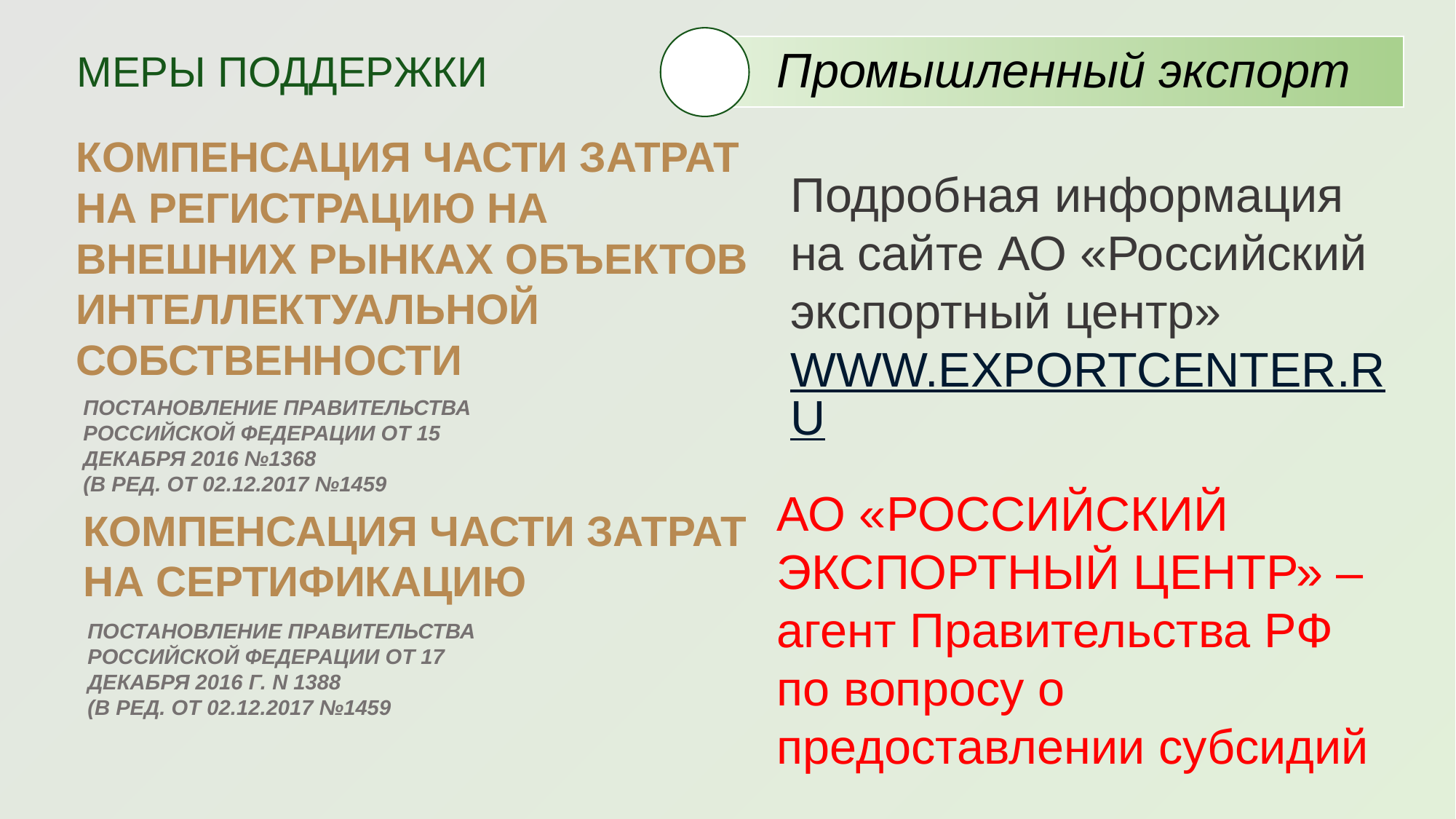

Промышленный экспорт
Меры поддержки
КОМПЕНСАЦИЯ ЧАСТИ ЗАТРАТ НА РЕГИСТРАЦИЮ НА ВНЕШНИХ РЫНКАХ ОБЪЕКТОВ ИНТЕЛЛЕКТУАЛЬНОЙ СОБСТВЕННОСТИ
Подробная информация на сайте АО «Российский экспортный центр» WWW.EXPORTCENTER.RU
ПОСТАНОВЛЕНИЕ ПРАВИТЕЛЬСТВА РОССИЙСКОЙ ФЕДЕРАЦИИ ОТ 15 ДЕКАБРЯ 2016 №1368
(В РЕД. ОТ 02.12.2017 №1459
АО «РОССИЙСКИЙ ЭКСПОРТНЫЙ ЦЕНТР» – агент Правительства РФ по вопросу о предоставлении субсидий
КОМПЕНСАЦИЯ ЧАСТИ ЗАТРАТ НА СЕРТИФИКАЦИЮ
ПОСТАНОВЛЕНИЕ ПРАВИТЕЛЬСТВА РОССИЙСКОЙ ФЕДЕРАЦИИ ОТ 17 ДЕКАБРЯ 2016 Г. N 1388
(В РЕД. ОТ 02.12.2017 №1459